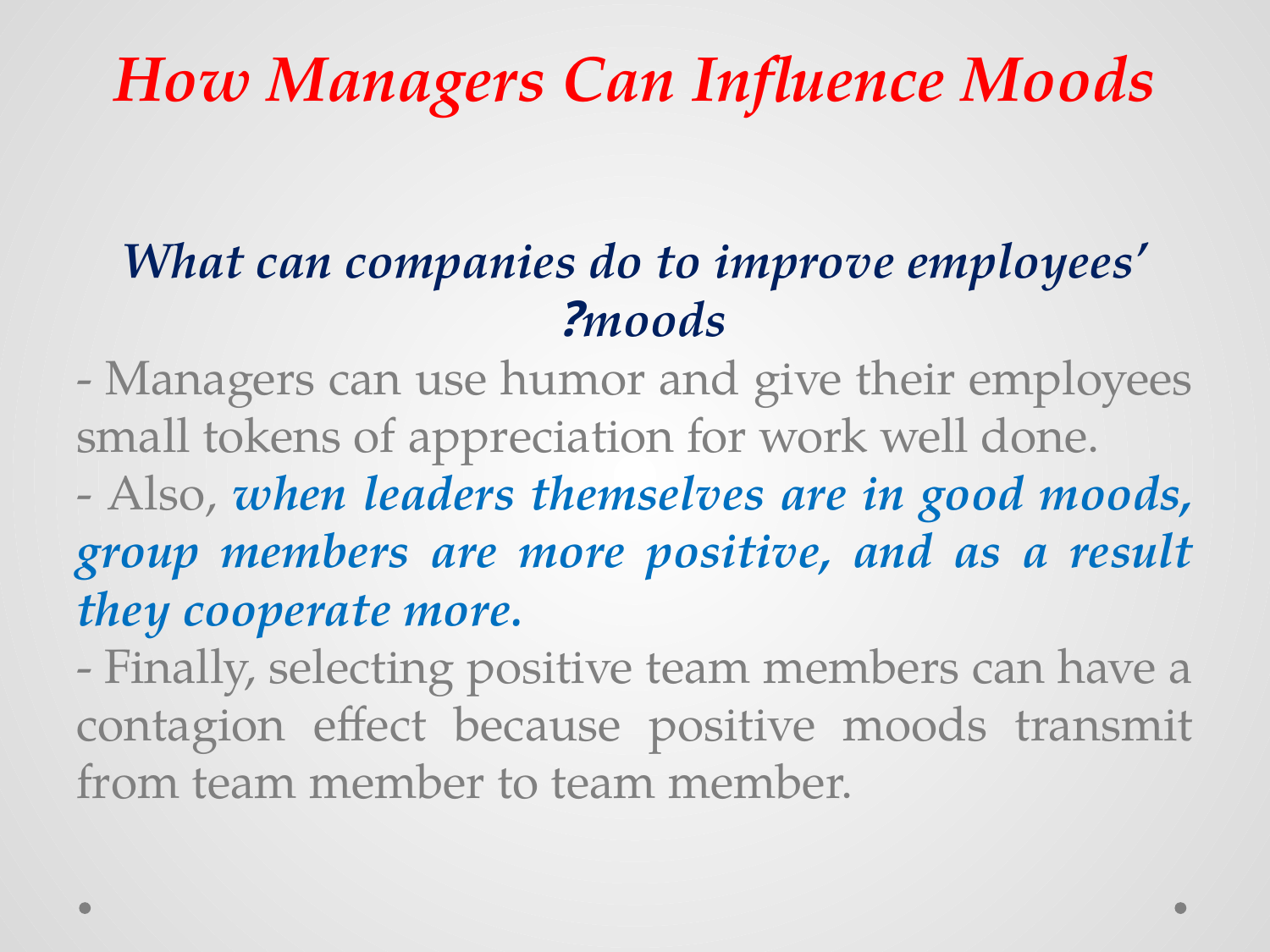

# How Managers Can Influence Moods
What can companies do to improve employees’ moods?
- Managers can use humor and give their employees small tokens of appreciation for work well done.
- Also, when leaders themselves are in good moods, group members are more positive, and as a result they cooperate more.
- Finally, selecting positive team members can have a contagion effect because positive moods transmit from team member to team member.